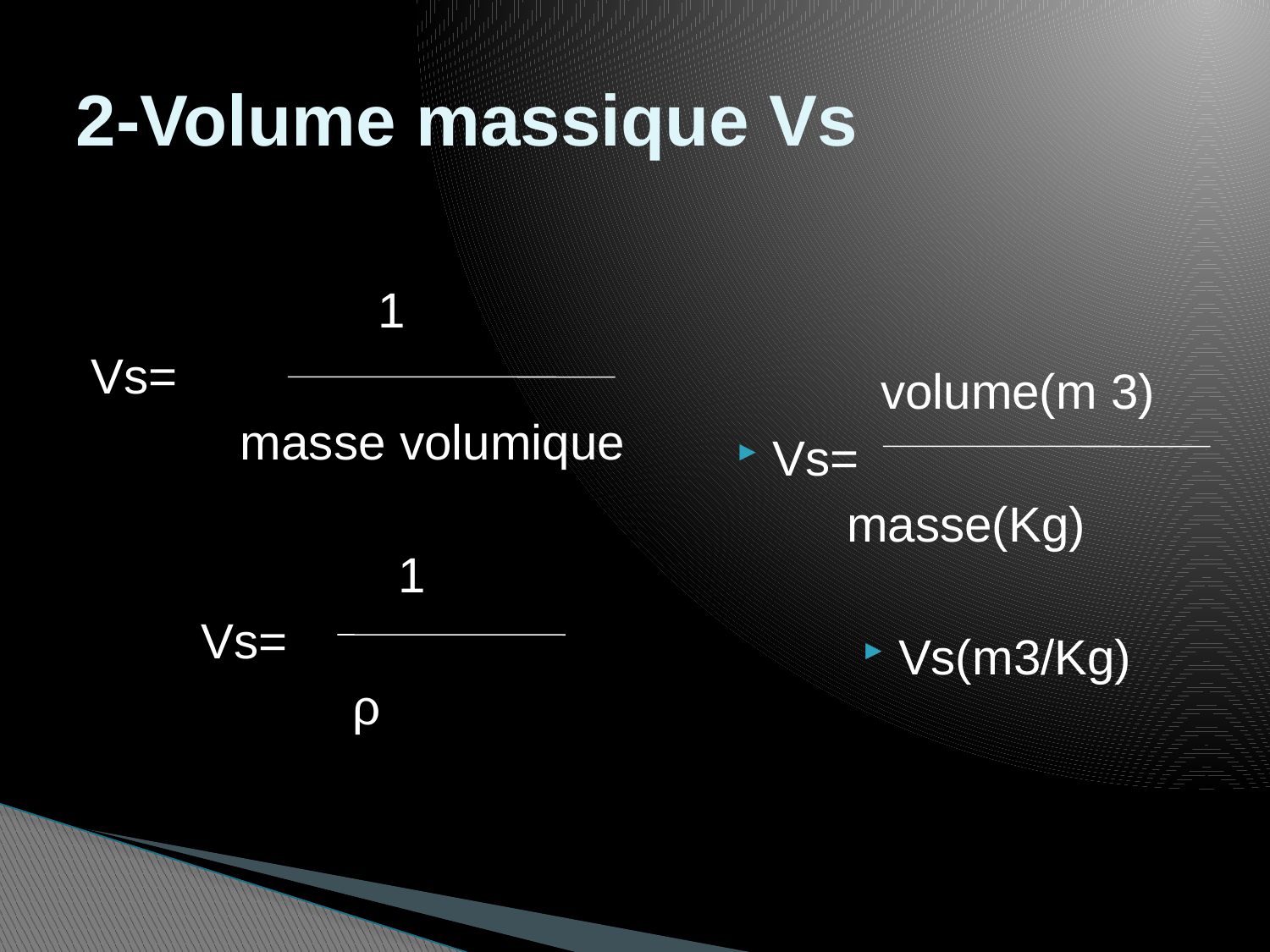

# 2-Volume massique Vs

1
Vs=
      masse volumique

   1
        Vs=
                   ρ

   volume(m 3)
Vs=
        masse(Kg)

Vs(m3/Kg)